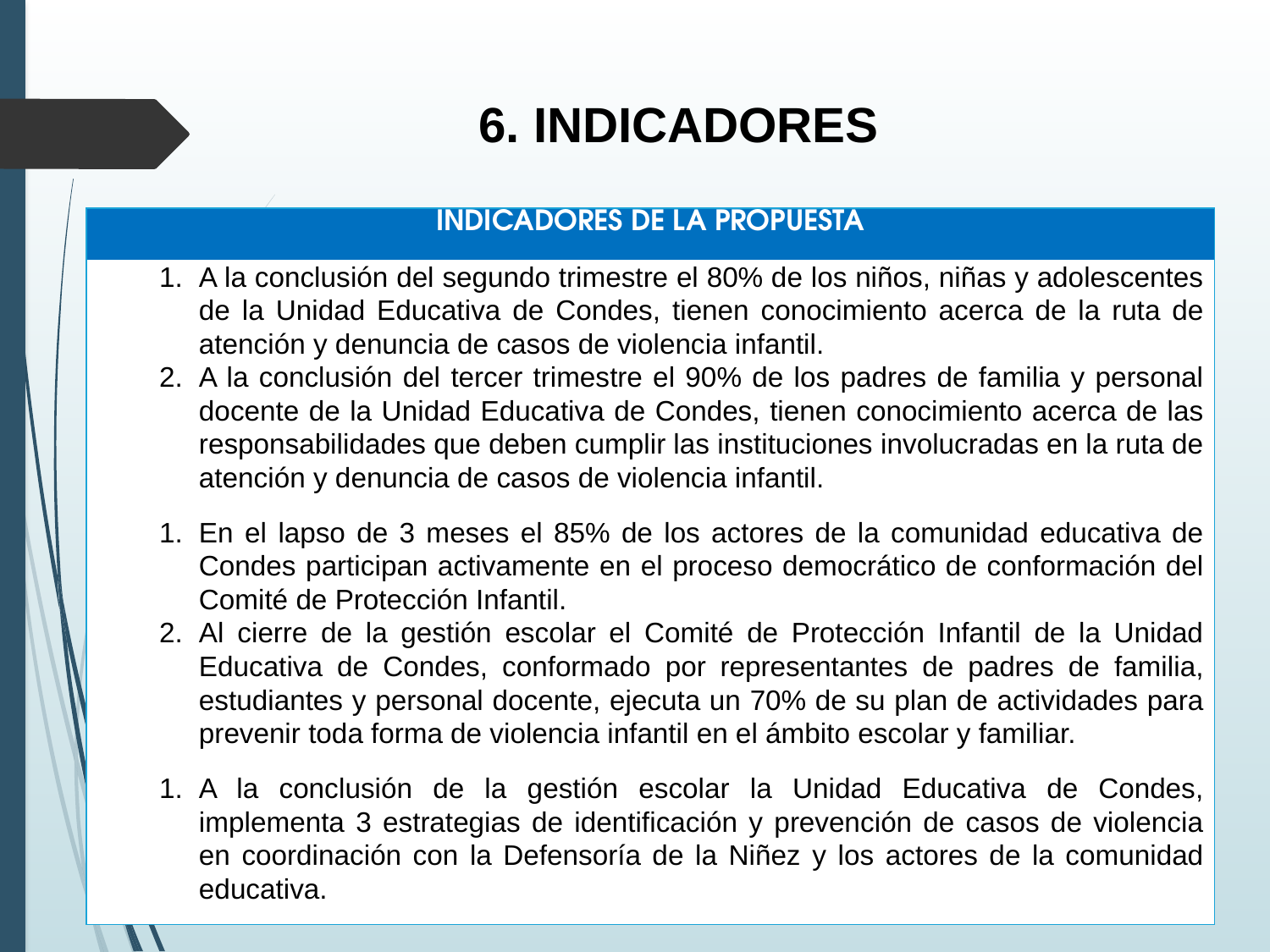

# 6. INDICADORES
| INDICADORES DE LA PROPUESTA |
| --- |
| A la conclusión del segundo trimestre el 80% de los niños, niñas y adolescentes de la Unidad Educativa de Condes, tienen conocimiento acerca de la ruta de atención y denuncia de casos de violencia infantil. A la conclusión del tercer trimestre el 90% de los padres de familia y personal docente de la Unidad Educativa de Condes, tienen conocimiento acerca de las responsabilidades que deben cumplir las instituciones involucradas en la ruta de atención y denuncia de casos de violencia infantil. |
| En el lapso de 3 meses el 85% de los actores de la comunidad educativa de Condes participan activamente en el proceso democrático de conformación del Comité de Protección Infantil. Al cierre de la gestión escolar el Comité de Protección Infantil de la Unidad Educativa de Condes, conformado por representantes de padres de familia, estudiantes y personal docente, ejecuta un 70% de su plan de actividades para prevenir toda forma de violencia infantil en el ámbito escolar y familiar. |
| A la conclusión de la gestión escolar la Unidad Educativa de Condes, implementa 3 estrategias de identificación y prevención de casos de violencia en coordinación con la Defensoría de la Niñez y los actores de la comunidad educativa. |